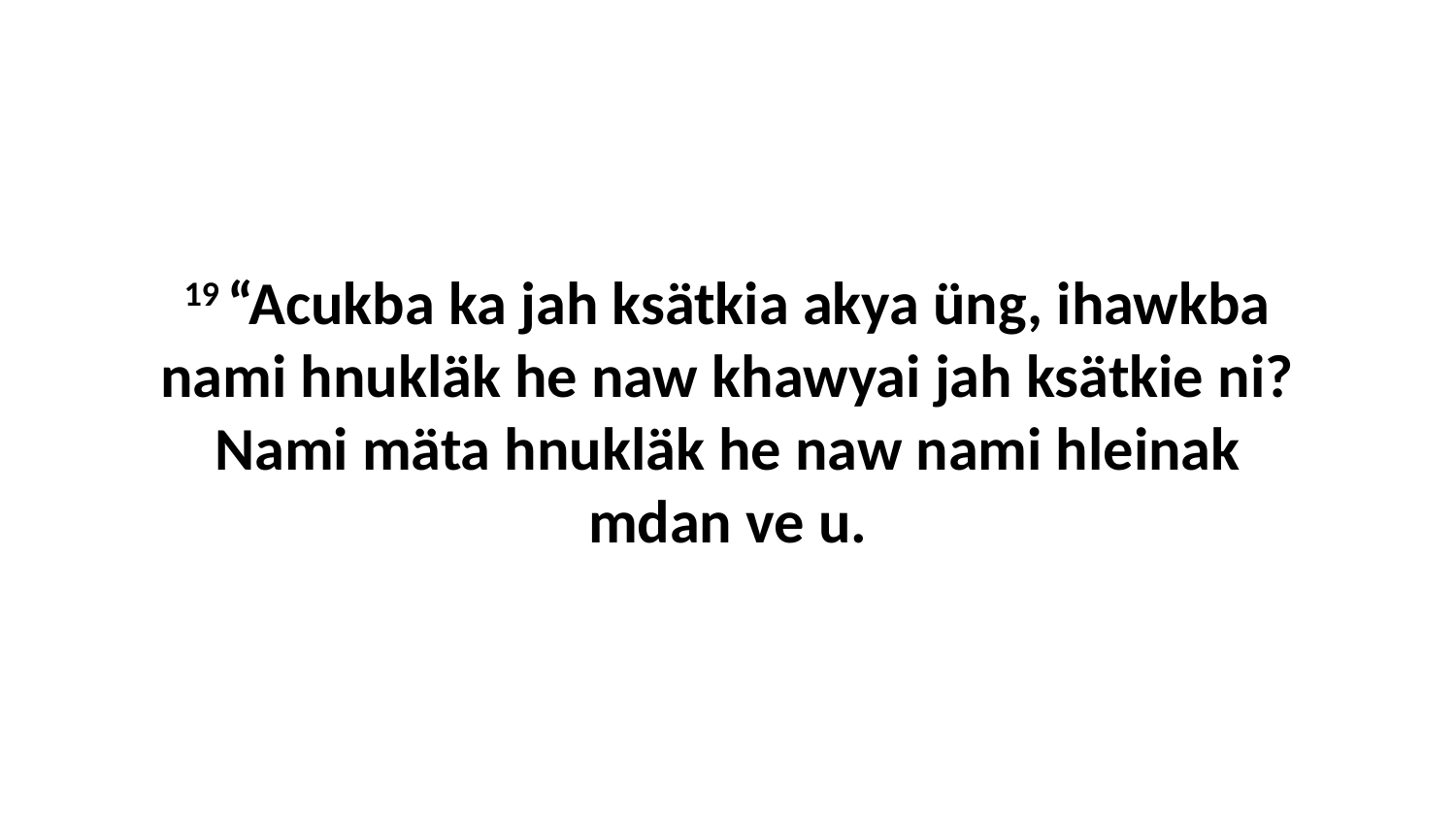

19 “Acukba ka jah ksätkia akya üng, ihawkba nami hnukläk he naw khawyai jah ksätkie ni? Nami mäta hnukläk he naw nami hleinak mdan ve u.